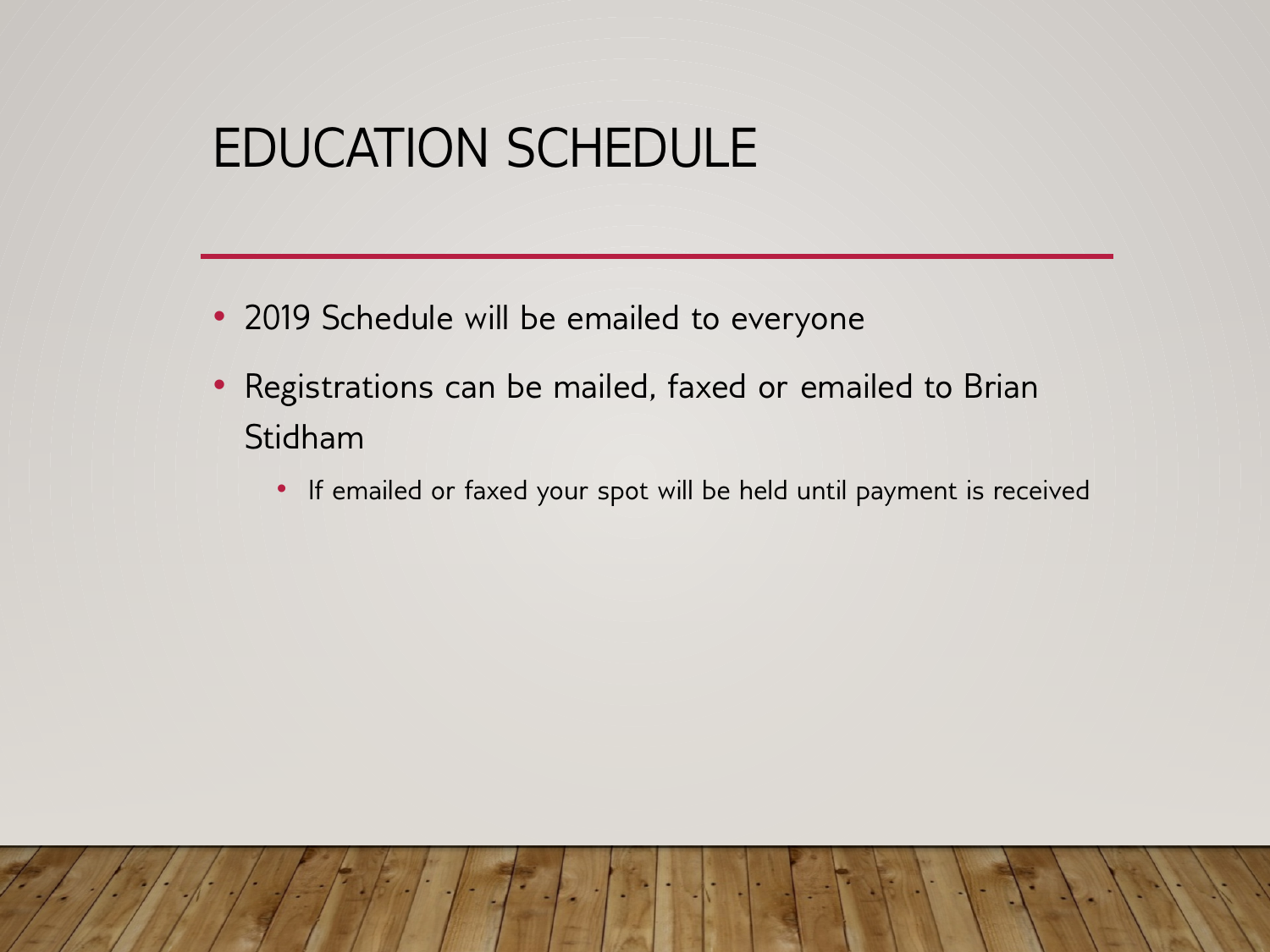

# Education Schedule
2019 Schedule will be emailed to everyone
Registrations can be mailed, faxed or emailed to Brian Stidham
If emailed or faxed your spot will be held until payment is received